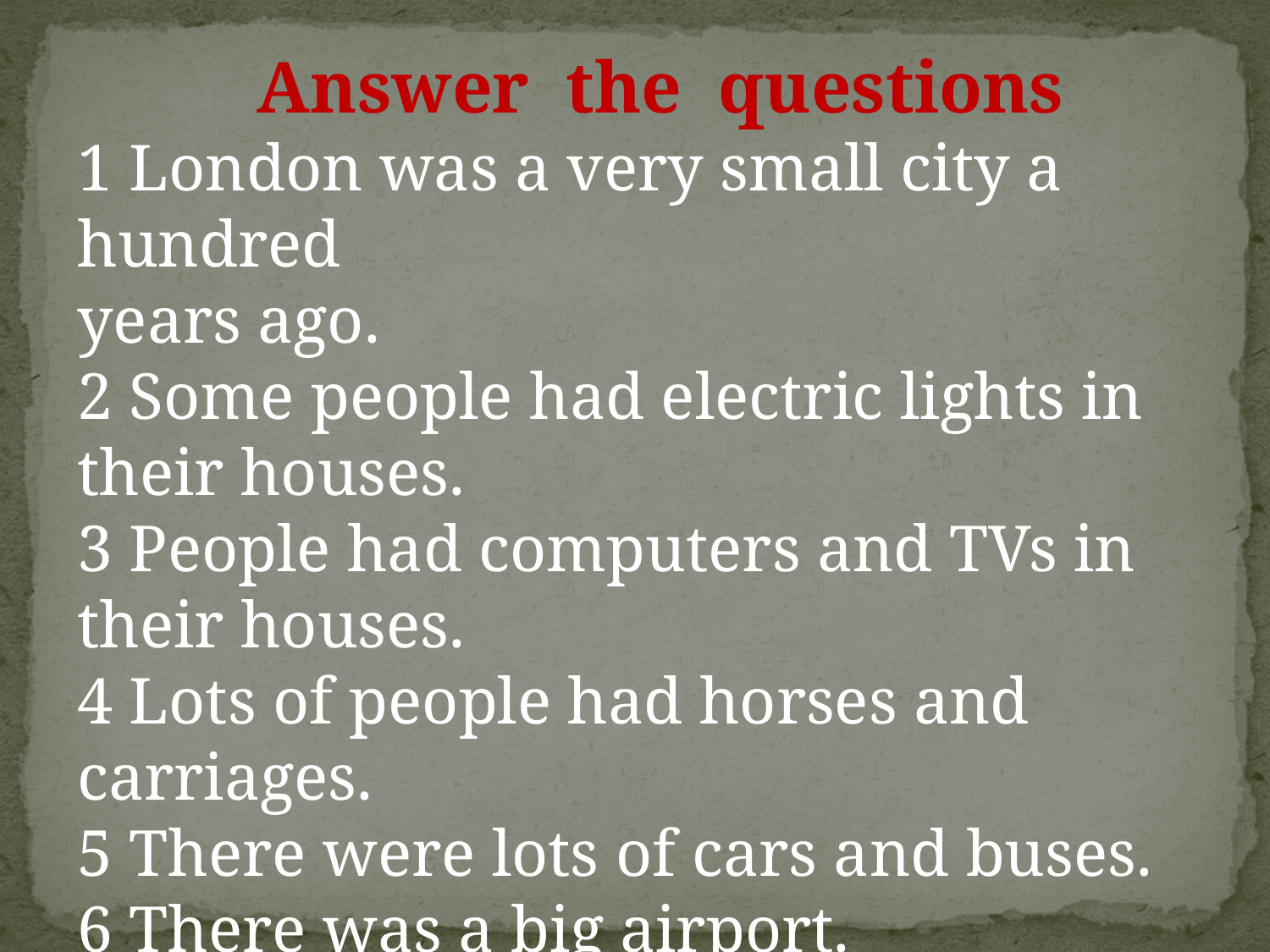

Answer  the  questions
1 London was a very small city a hundred
years ago.
2 Some people had electric lights in
their houses.
3 People had computers and TVs in
their houses.
4 Lots of people had horses and carriages.
5 There were lots of cars and buses.
6 There was a big airport.
7 People could travel by boats.